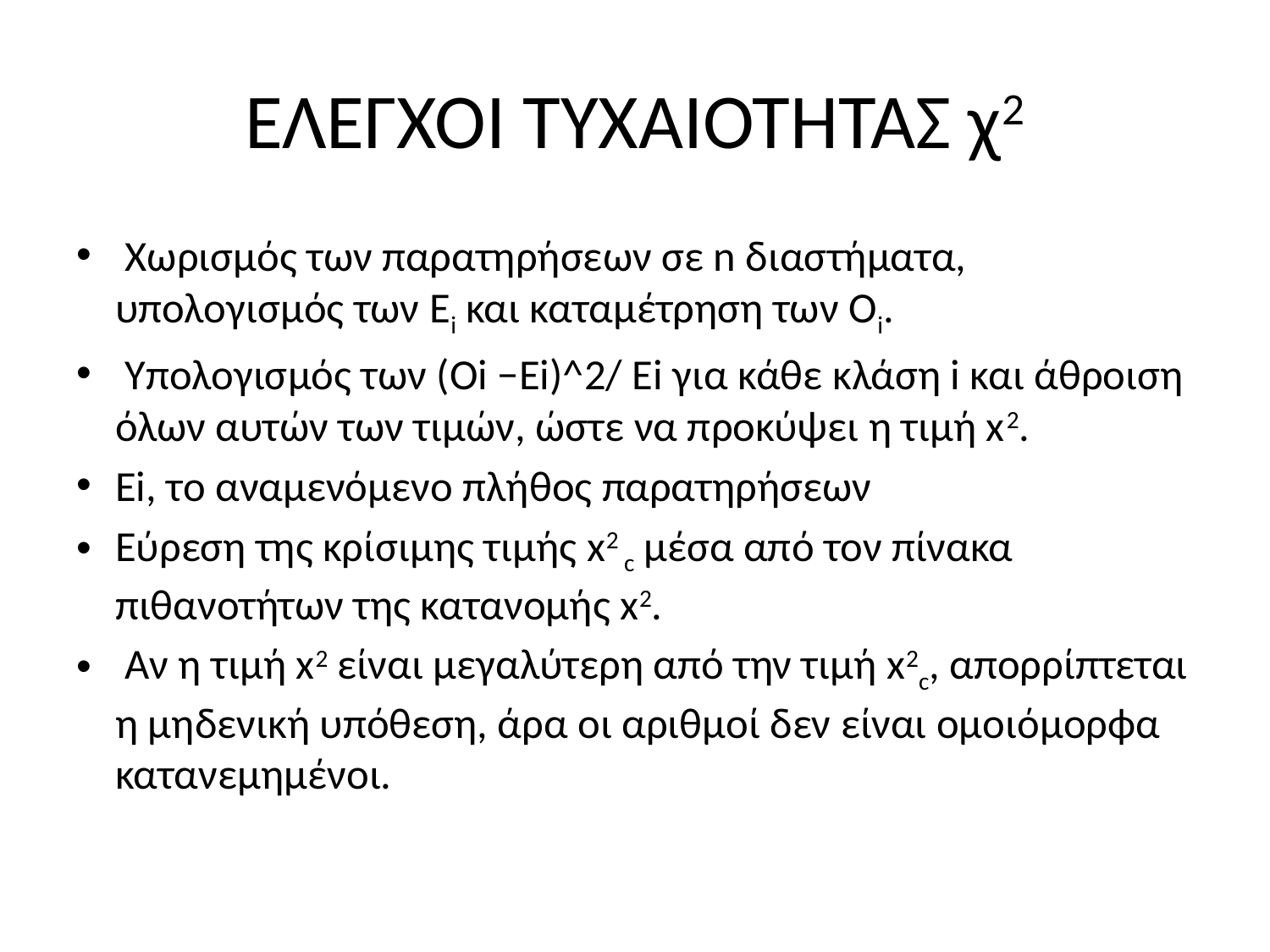

# ΕΛΕΓΧΟΙ ΤΥΧΑΙΟΤΗΤΑΣ χ2
 Χωρισµός των παρατηρήσεων σε n διαστήµατα, υπολογισµός των Ei και καταµέτρηση των Oi.
 Υπολογισµός των (Oi −Ei)^2/ Ei για κάθε κλάση i και άθροιση όλων αυτών των τιµών, ώστε να προκύψει η τιµή x2.
Ei, το αναμενόμενο πλήθος παρατηρήσεων
Εύρεση της κρίσιµης τιµής x2 c µέσα από τον πίνακα πιθανοτήτων της κατανοµής x2.
 Αν η τιµή x2 είναι µεγαλύτερη από την τιµή x2c, απορρίπτεται η µηδενική υπόθεση, άρα οι αριθµοί δεν είναι οµοιόµορϕα κατανεµηµένοι.